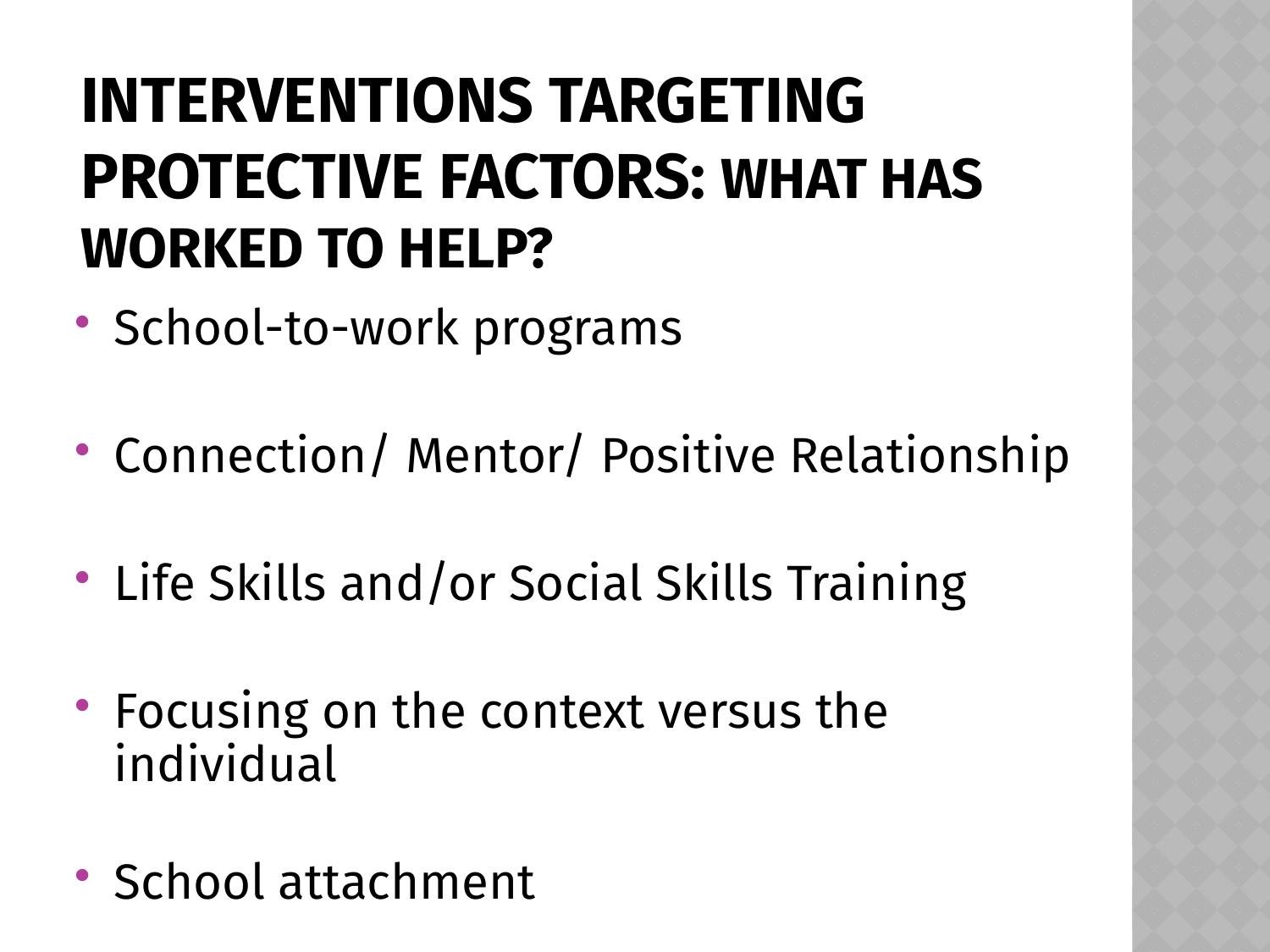

# Interventions Targeting Protective Factors: What Has Worked to Help?
School-to-work programs

Connection/ Mentor/ Positive Relationship

Life Skills and/or Social Skills Training

Focusing on the context versus the individual
School attachment